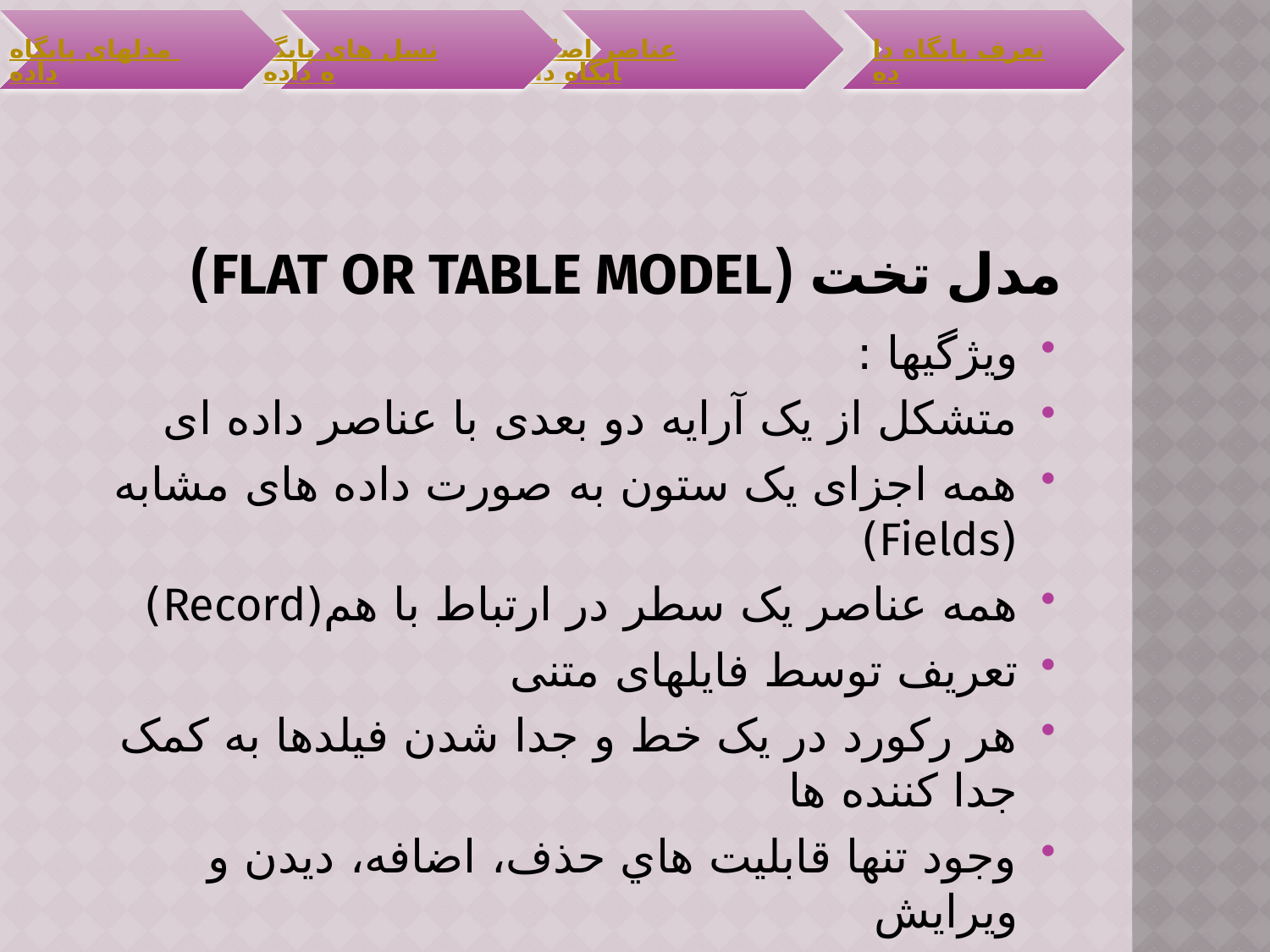

# مدل تخت (Flat or Table Model)
ويژگيها :
متشکل از یک آرایه دو بعدی با عناصر داده ای
همه اجزای یک ستون به صورت داده های مشابه (Fields)
همه عناصر یک سطر در ارتباط با هم(Record)
تعریف توسط فایلهای متنی
هر رکورد در یک خط و جدا شدن فیلدها به کمک جدا کننده ها
وجود تنها قابلیت هاي حذف، اضافه، دیدن و ویرایش
پیاده سازی این مدل توسط Microsoft Excel